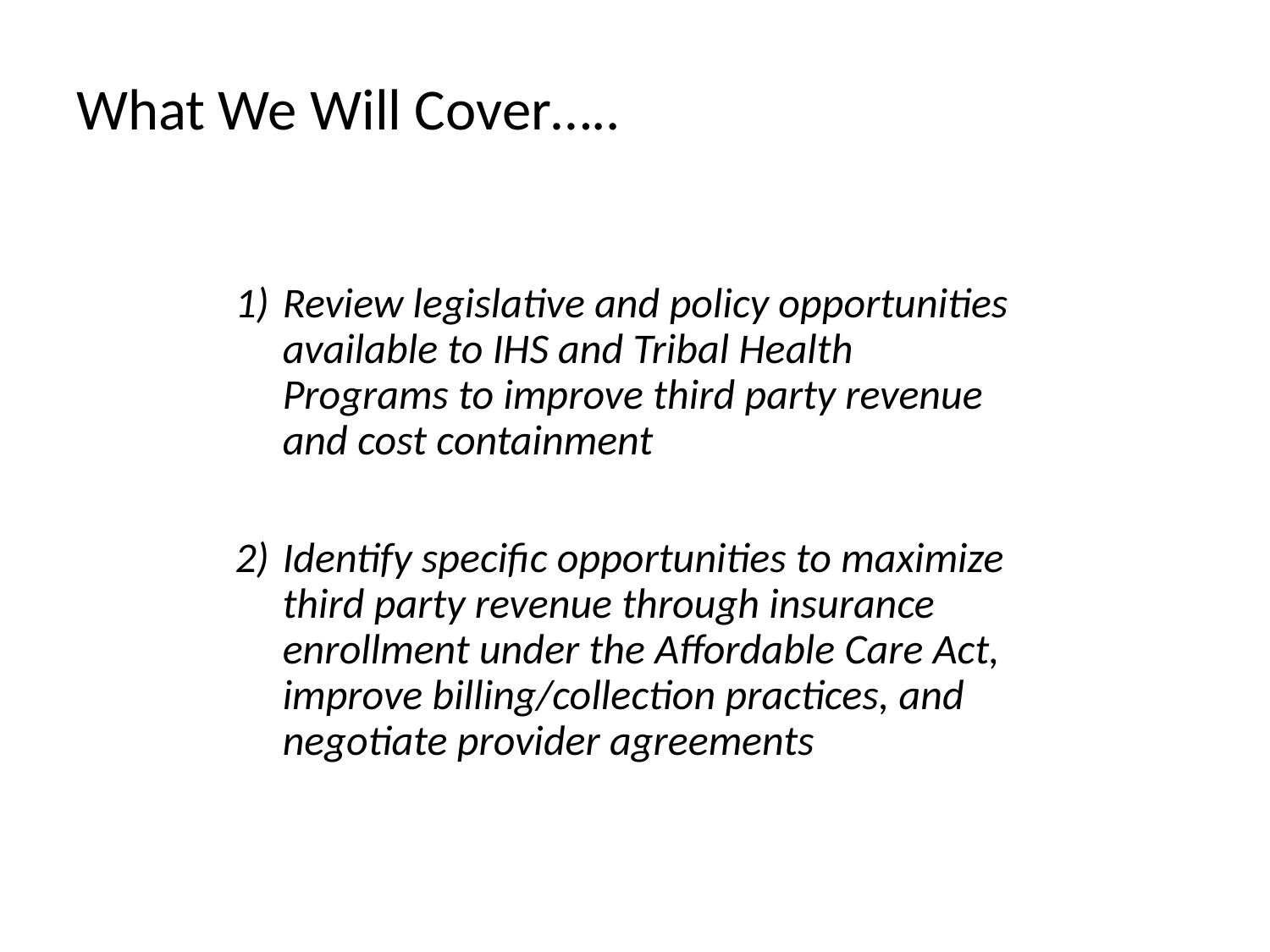

# What We Will Cover…..
Review legislative and policy opportunities available to IHS and Tribal Health Programs to improve third party revenue and cost containment

Identify specific opportunities to maximize third party revenue through insurance enrollment under the Affordable Care Act, improve billing/collection practices, and negotiate provider agreements